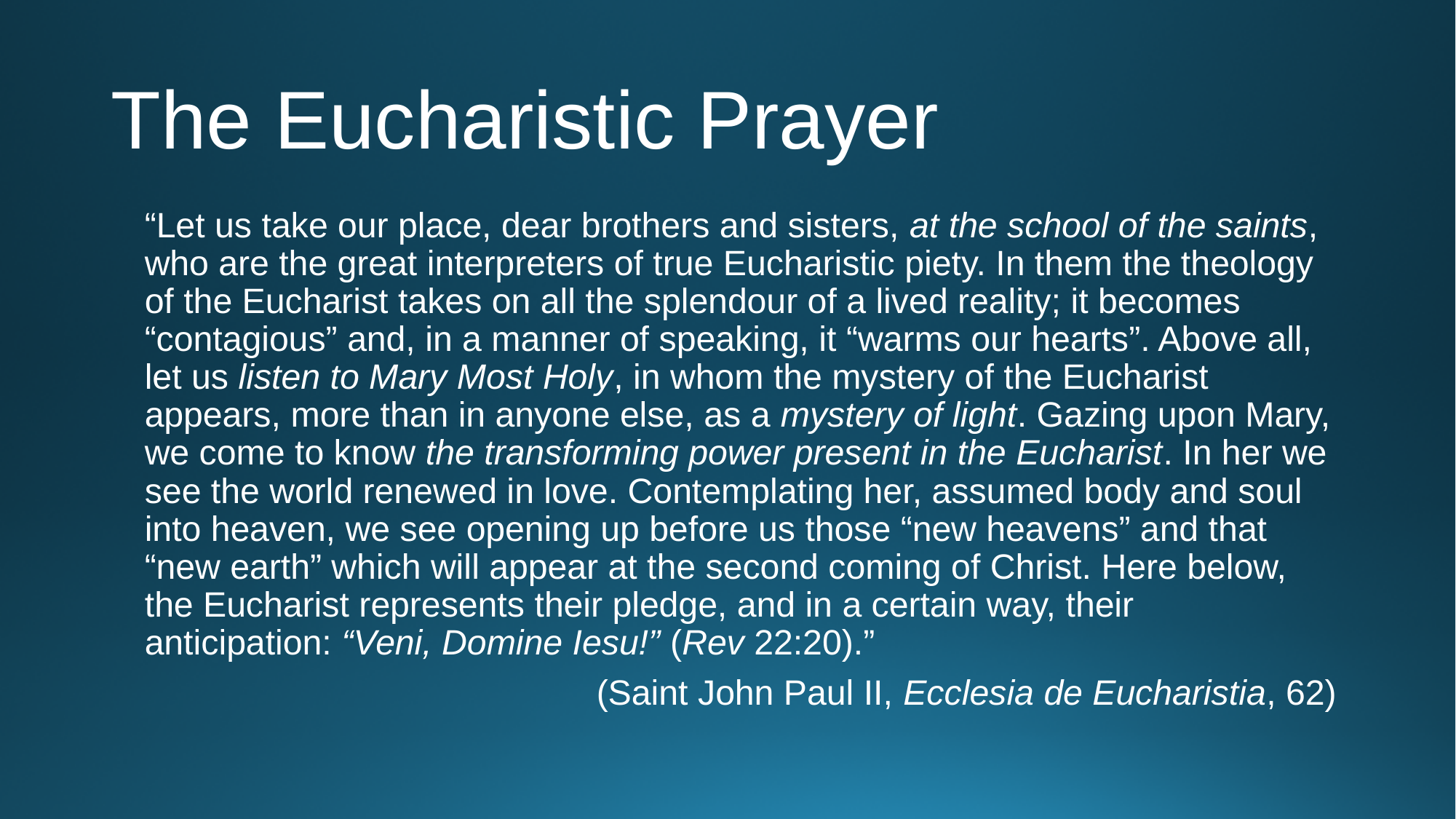

# The Eucharistic Prayer
“Let us take our place, dear brothers and sisters, at the school of the saints, who are the great interpreters of true Eucharistic piety. In them the theology of the Eucharist takes on all the splendour of a lived reality; it becomes “contagious” and, in a manner of speaking, it “warms our hearts”. Above all, let us listen to Mary Most Holy, in whom the mystery of the Eucharist appears, more than in anyone else, as a mystery of light. Gazing upon Mary, we come to know the transforming power present in the Eucharist. In her we see the world renewed in love. Contemplating her, assumed body and soul into heaven, we see opening up before us those “new heavens” and that “new earth” which will appear at the second coming of Christ. Here below, the Eucharist represents their pledge, and in a certain way, their anticipation: “Veni, Domine Iesu!” (Rev 22:20).”
                                              (Saint John Paul II, Ecclesia de Eucharistia, 62)